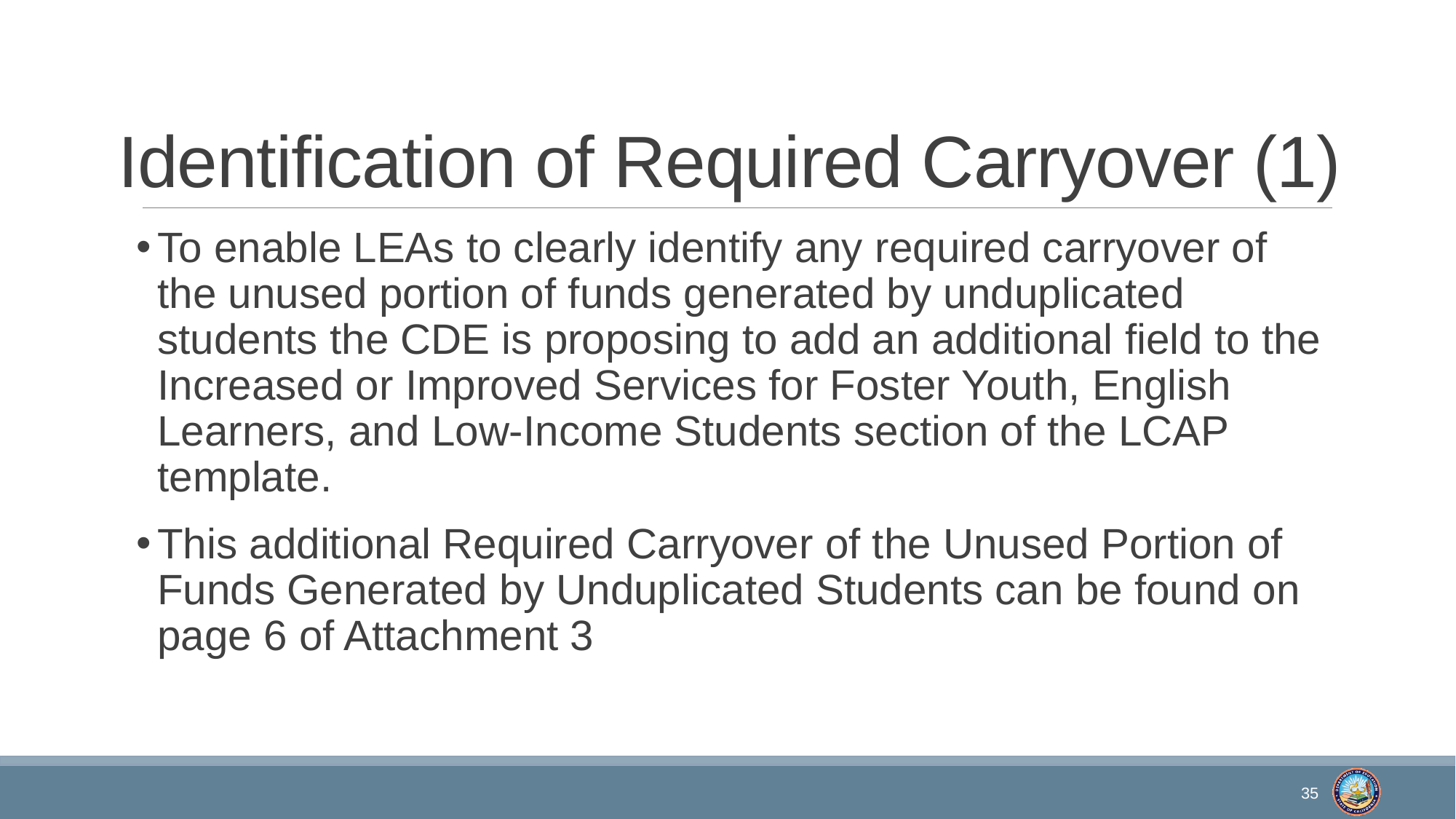

# Identification of Required Carryover (1)
To enable LEAs to clearly identify any required carryover of the unused portion of funds generated by unduplicated students the CDE is proposing to add an additional field to the Increased or Improved Services for Foster Youth, English Learners, and Low-Income Students section of the LCAP template.
This additional Required Carryover of the Unused Portion of Funds Generated by Unduplicated Students can be found on page 6 of Attachment 3
35